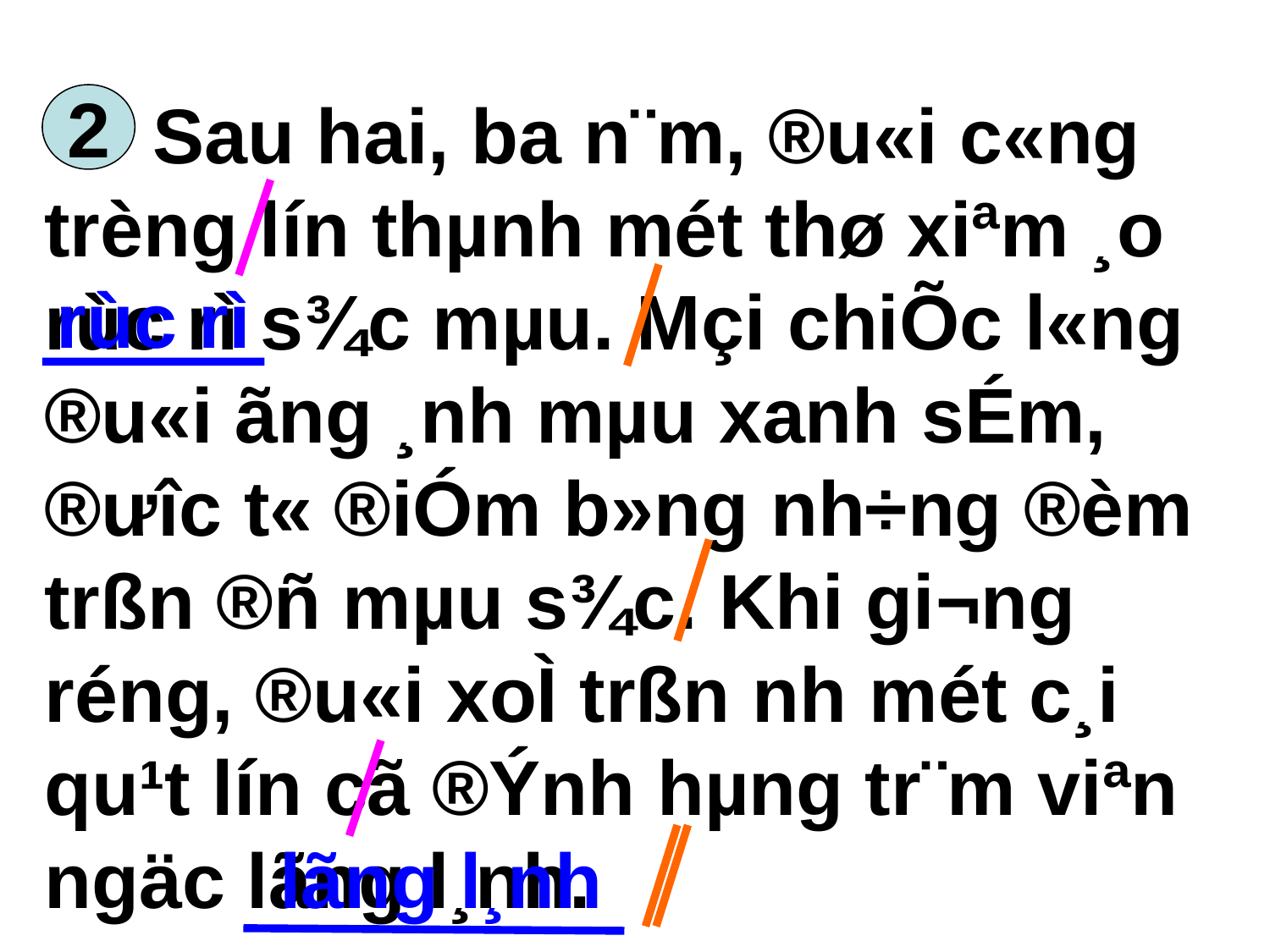

# Sau hai, ba n¨m, ®u«i c«ng trèng lín thµnh mét thø xiªm ¸o rùc rì s¾c mµu. Mçi chiÕc l«ng ®u«i ãng ¸nh mµu xanh sÉm, ®ưîc t« ®iÓm b»ng nh÷ng ®èm trßn ®ñ mµu s¾c. Khi gi­¬ng réng, ®u«i xoÌ trßn nh­ mét c¸i qu¹t lín cã ®Ýnh hµng tr¨m viªn ngäc lãng l¸nh.
2

rùc rì

lãng l¸nh